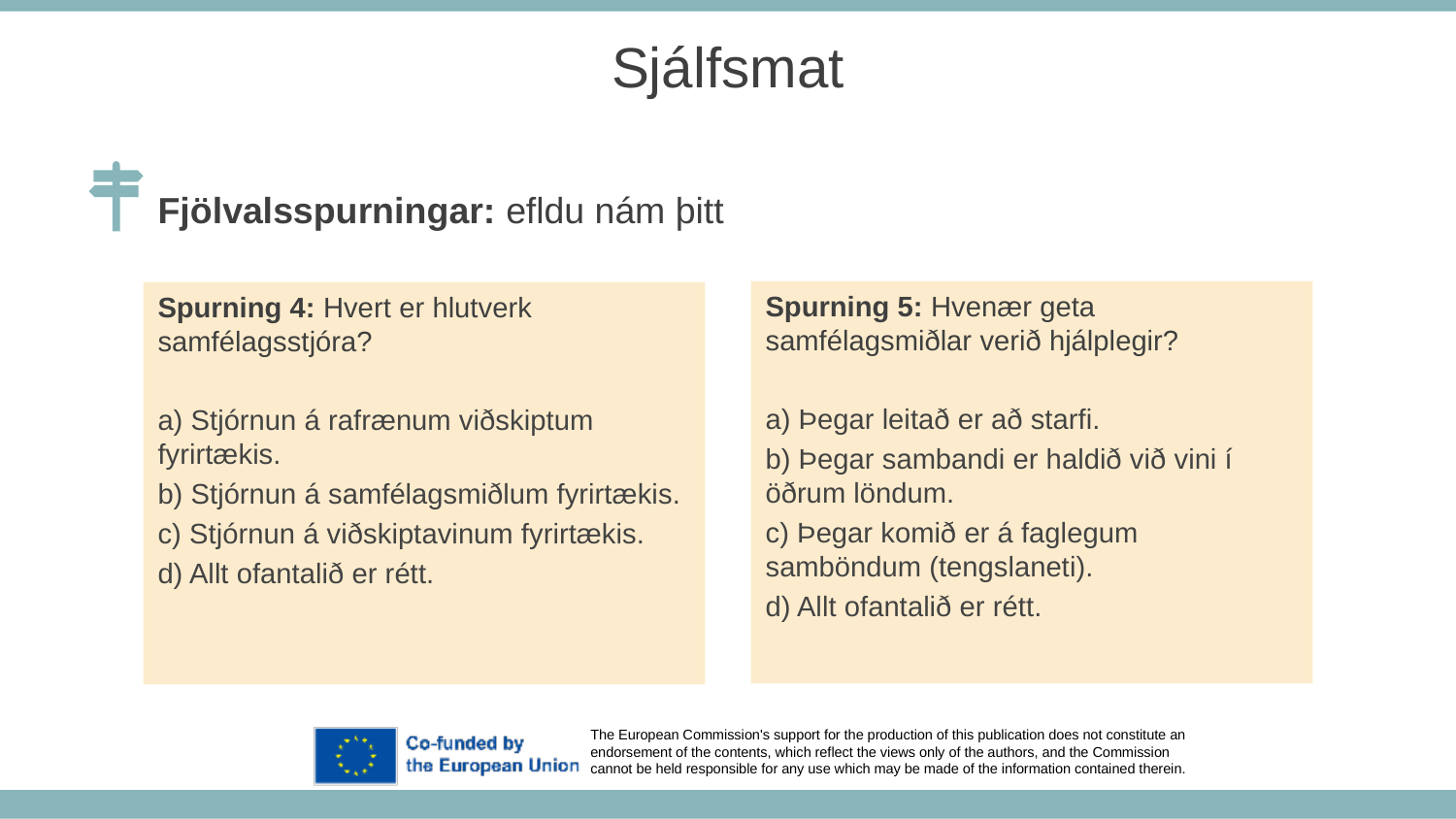

Sjálfsmat

Fjölvalsspurningar: efldu nám þitt
Spurning 5: Hvenær geta samfélagsmiðlar verið hjálplegir?

a) Þegar leitað er að starfi.
b) Þegar sambandi er haldið við vini í öðrum löndum.
c) Þegar komið er á faglegum samböndum (tengslaneti).
d) Allt ofantalið er rétt.

Spurning 4: Hvert er hlutverk samfélagsstjóra?

a) Stjórnun á rafrænum viðskiptum fyrirtækis.
b) Stjórnun á samfélagsmiðlum fyrirtækis.
c) Stjórnun á viðskiptavinum fyrirtækis.
d) Allt ofantalið er rétt.